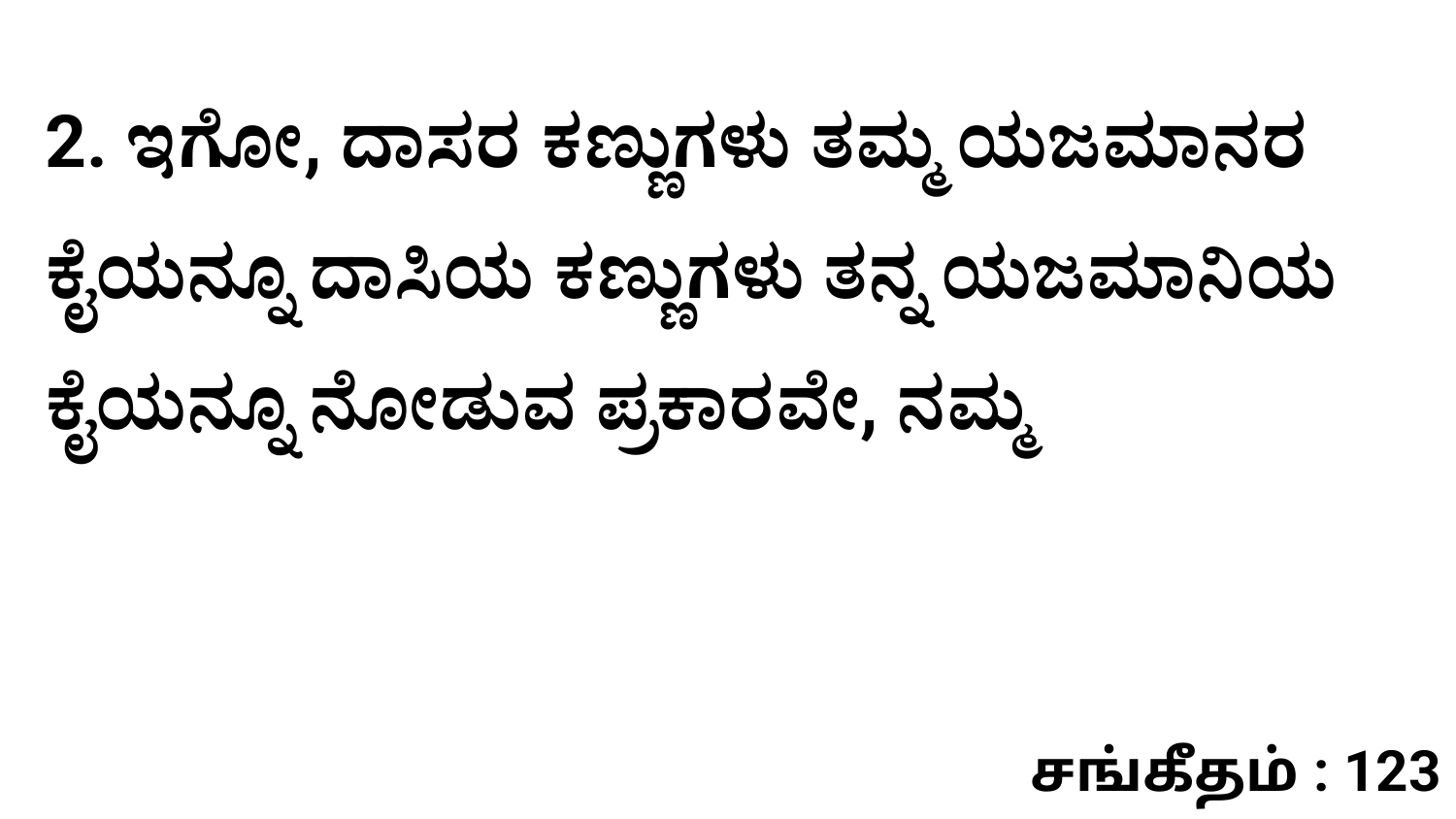

2. ಇಗೋ, ದಾಸರ ಕಣ್ಣುಗಳು ತಮ್ಮ ಯಜಮಾನರ ಕೈಯನ್ನೂ ದಾಸಿಯ ಕಣ್ಣುಗಳು ತನ್ನ ಯಜಮಾನಿಯ ಕೈಯನ್ನೂ ನೋಡುವ ಪ್ರಕಾರವೇ, ನಮ್ಮ
சங்கீதம் : 123